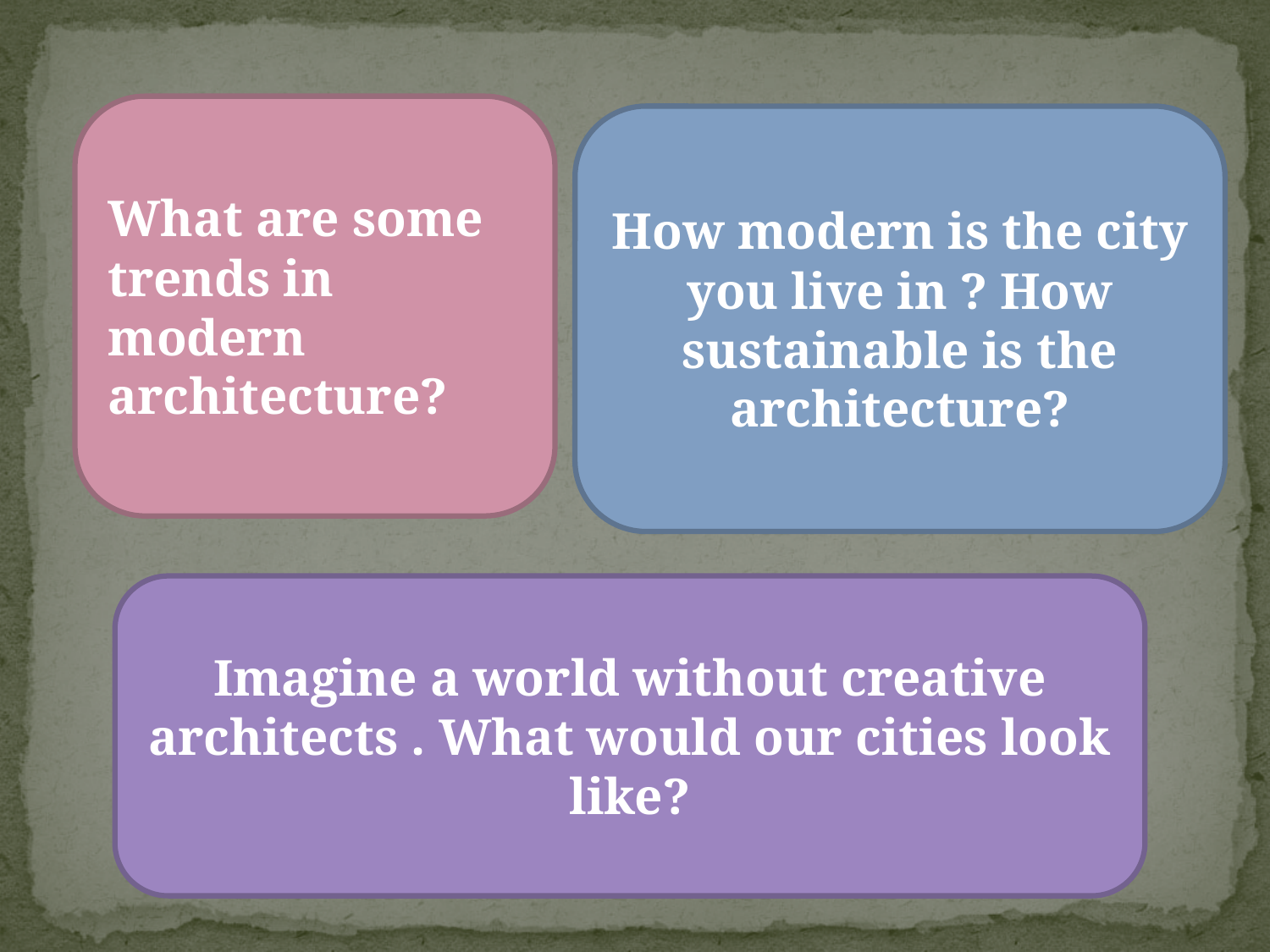

What are some trends in modern architecture?
How modern is the city you live in ? How sustainable is the architecture?
Imagine a world without creative architects . What would our cities look like?